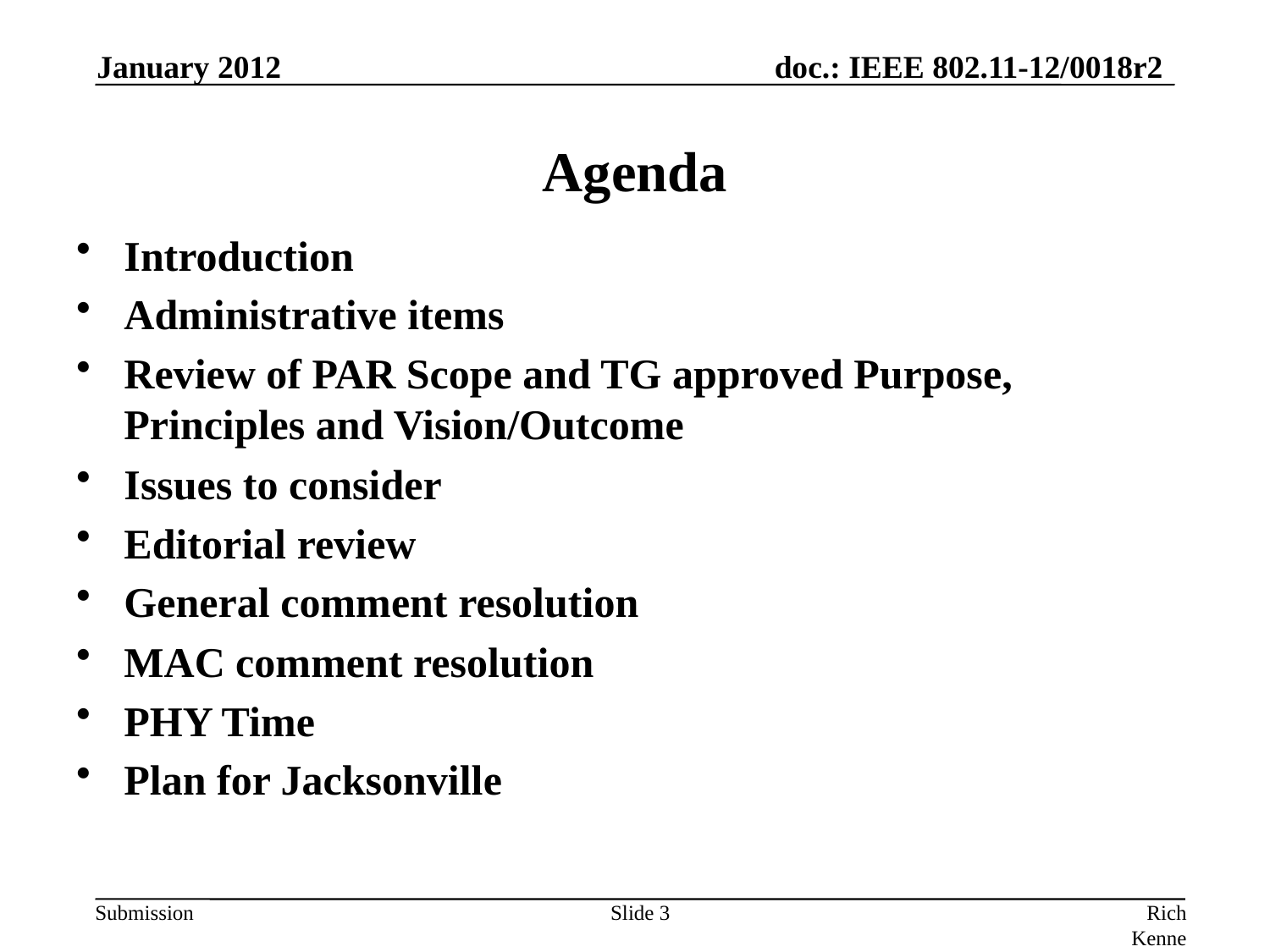

January 2012
# Agenda
Introduction
Administrative items
Review of PAR Scope and TG approved Purpose, Principles and Vision/Outcome
Issues to consider
Editorial review
General comment resolution
MAC comment resolution
PHY Time
Plan for Jacksonville
Slide 3
Rich Kennedy, Research In Motion